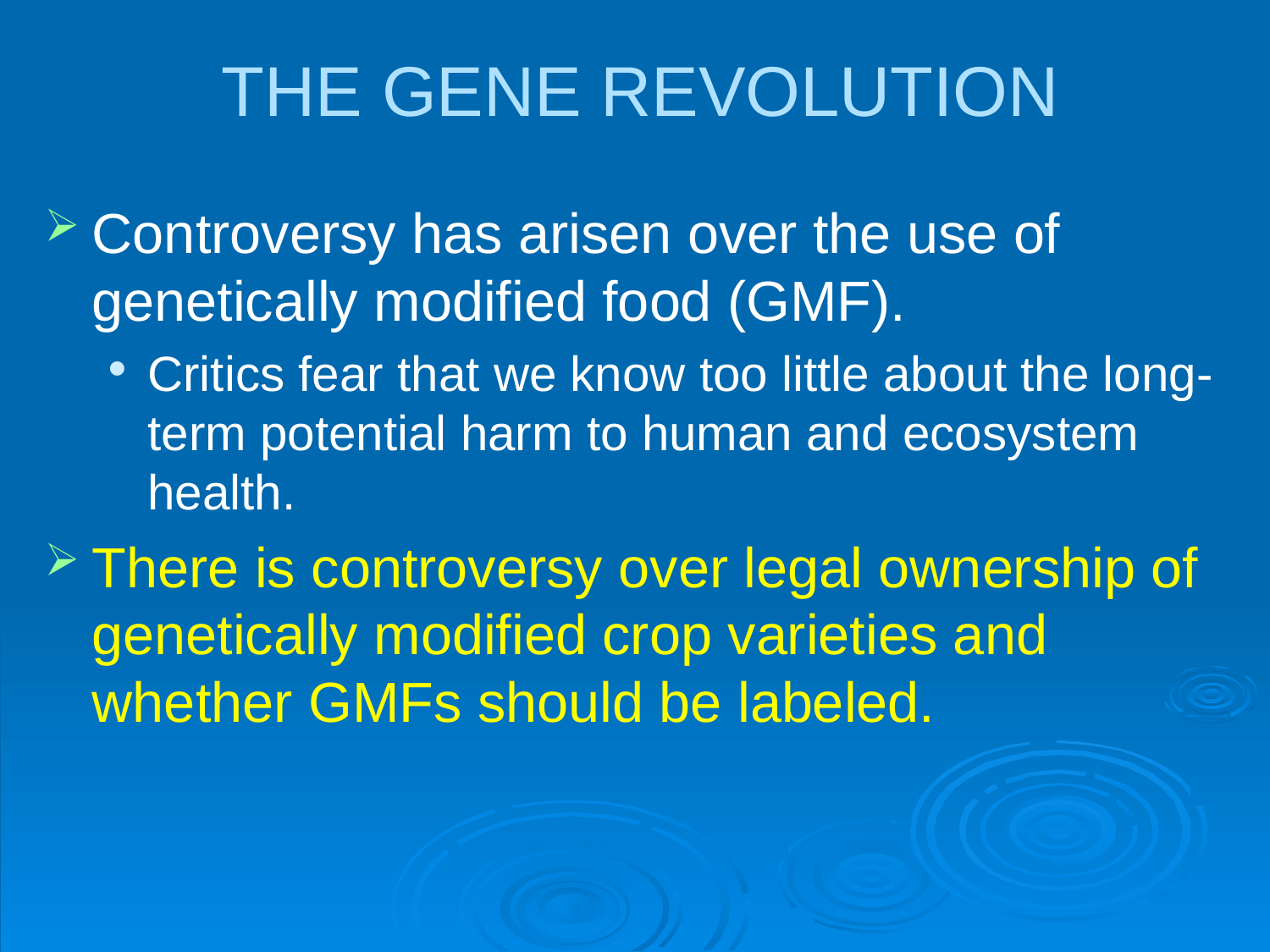

# THE GENE REVOLUTION
Controversy has arisen over the use of genetically modified food (GMF).
Critics fear that we know too little about the long-term potential harm to human and ecosystem health.
There is controversy over legal ownership of genetically modified crop varieties and whether GMFs should be labeled.